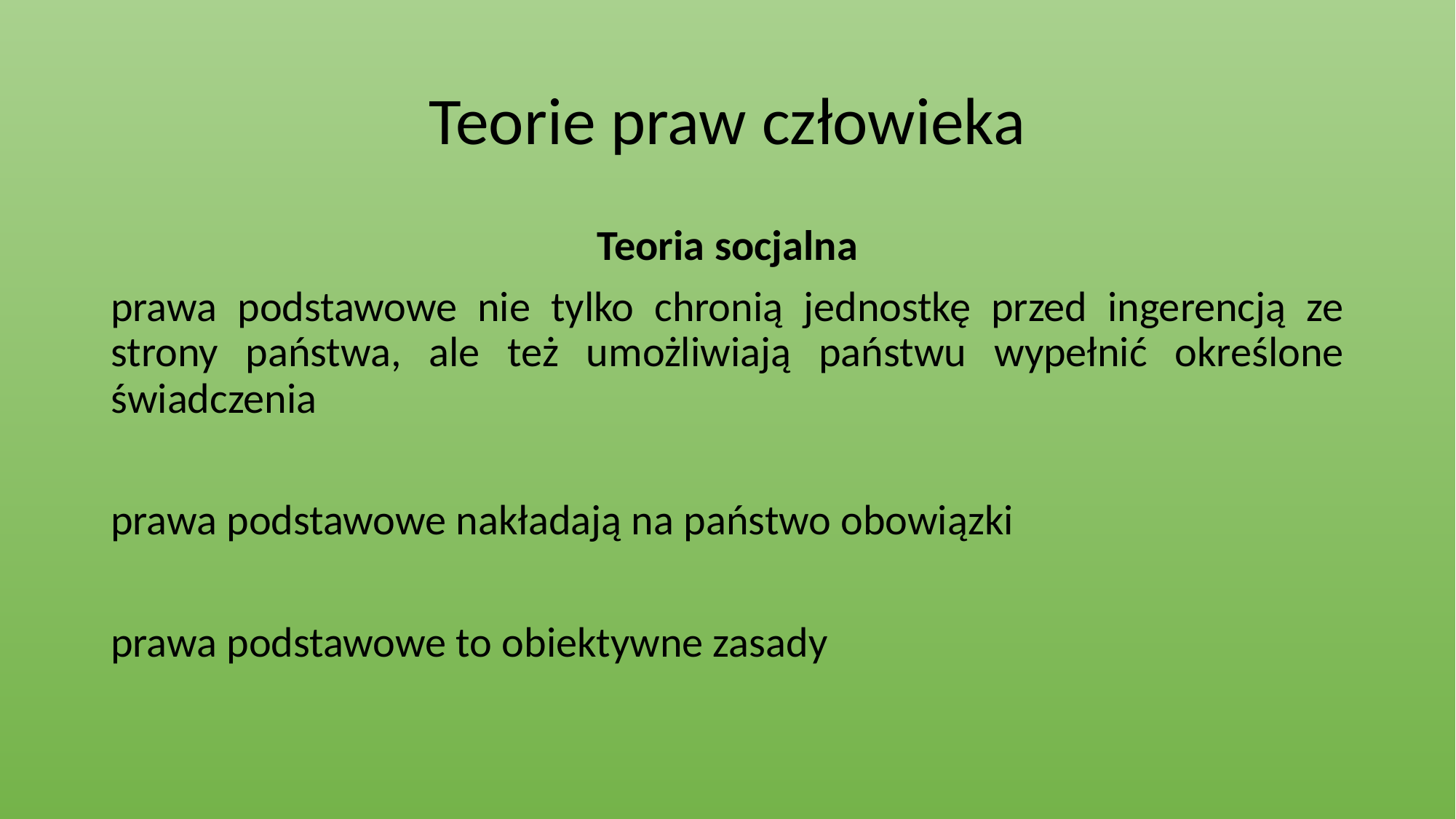

# Teorie praw człowieka
Teoria socjalna
prawa podstawowe nie tylko chronią jednostkę przed ingerencją ze strony państwa, ale też umożliwiają państwu wypełnić określone świadczenia

prawa podstawowe nakładają na państwo obowiązki

prawa podstawowe to obiektywne zasady